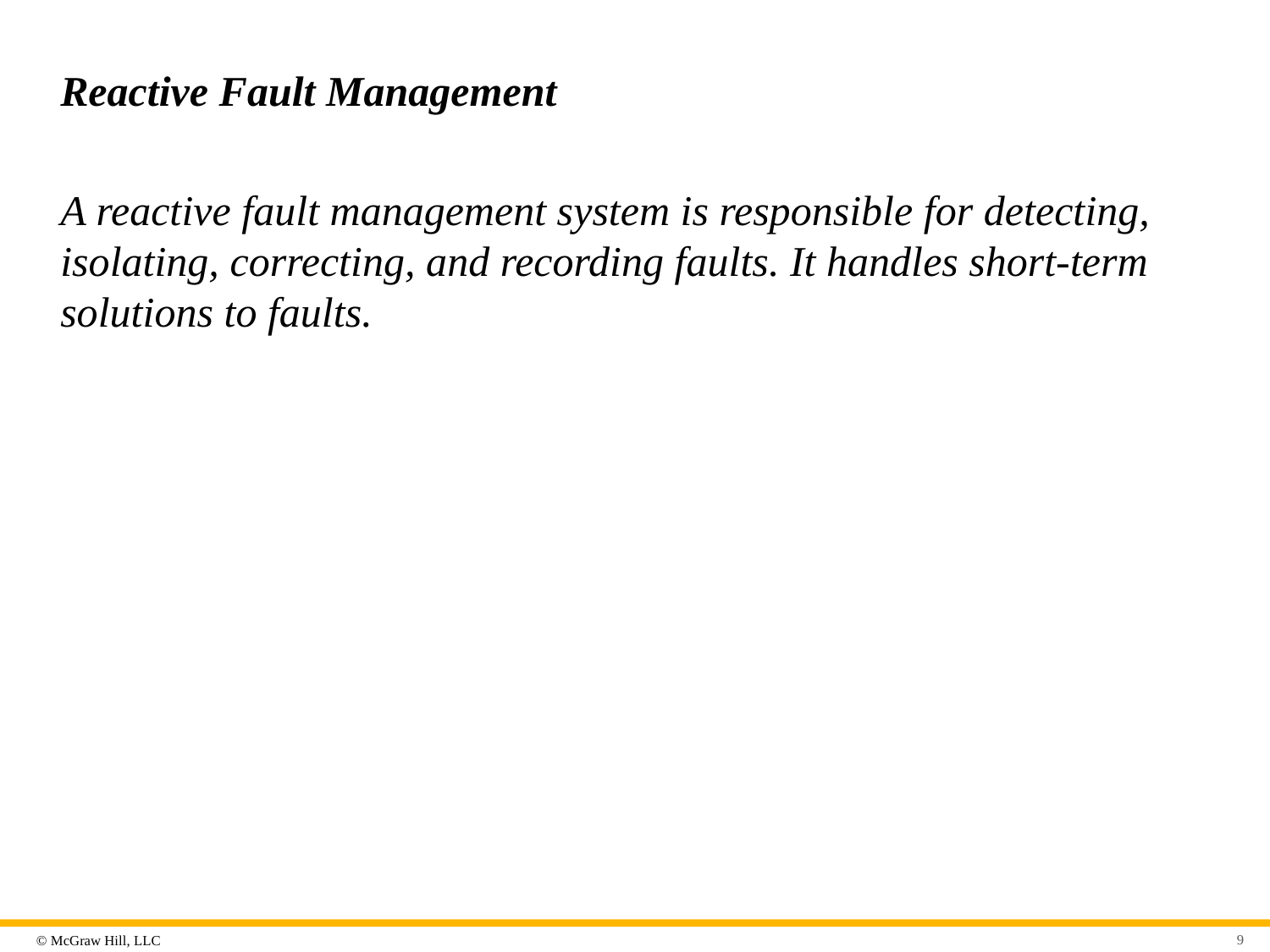

# Reactive Fault Management
A reactive fault management system is responsible for detecting, isolating, correcting, and recording faults. It handles short-term solutions to faults.
9